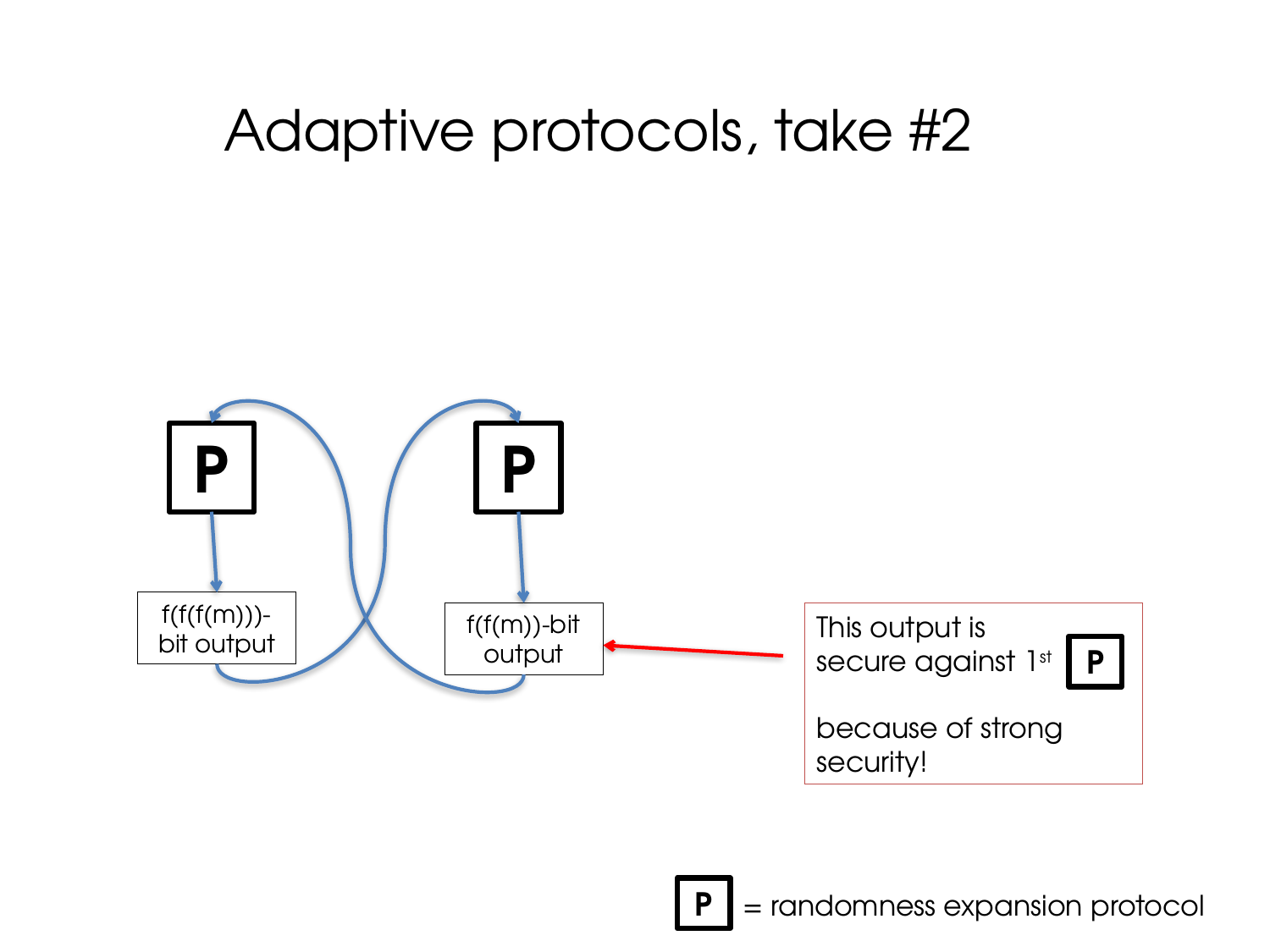

Adaptive protocols, take #2
P
P
f(f(f(m)))-bit output
f(f(m))-bit output
This output is
secure against 1st
because of strong security!
P
P
= randomness expansion protocol